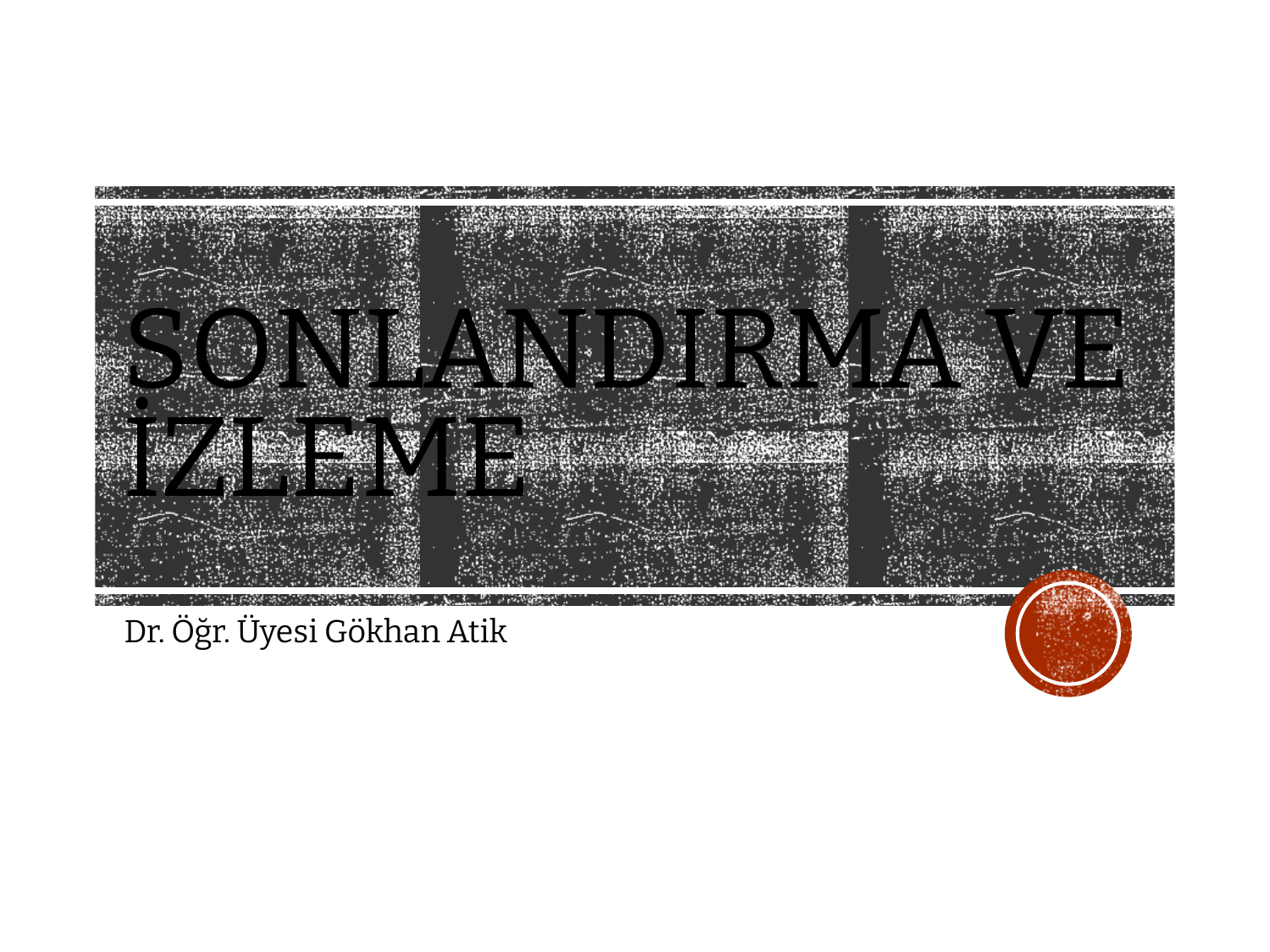

# SONLANDIRMA VE İZLEME
Dr. Öğr. Üyesi Gökhan Atik